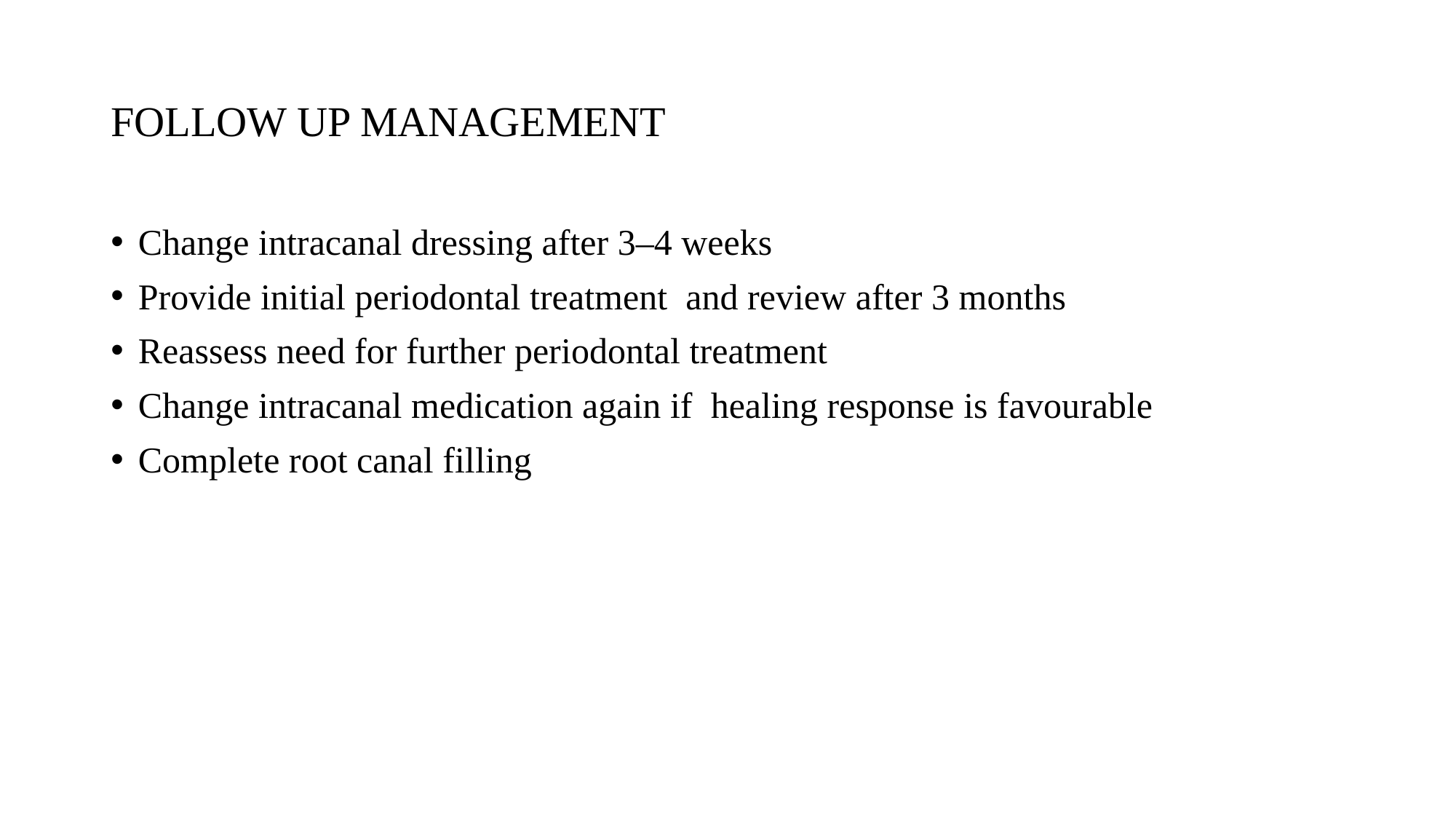

# FOLLOW UP MANAGEMENT
Change intracanal dressing after 3–4 weeks
Provide initial periodontal treatment  and review after 3 months
Reassess need for further periodontal treatment
Change intracanal medication again if  healing response is favourable
Complete root canal filling